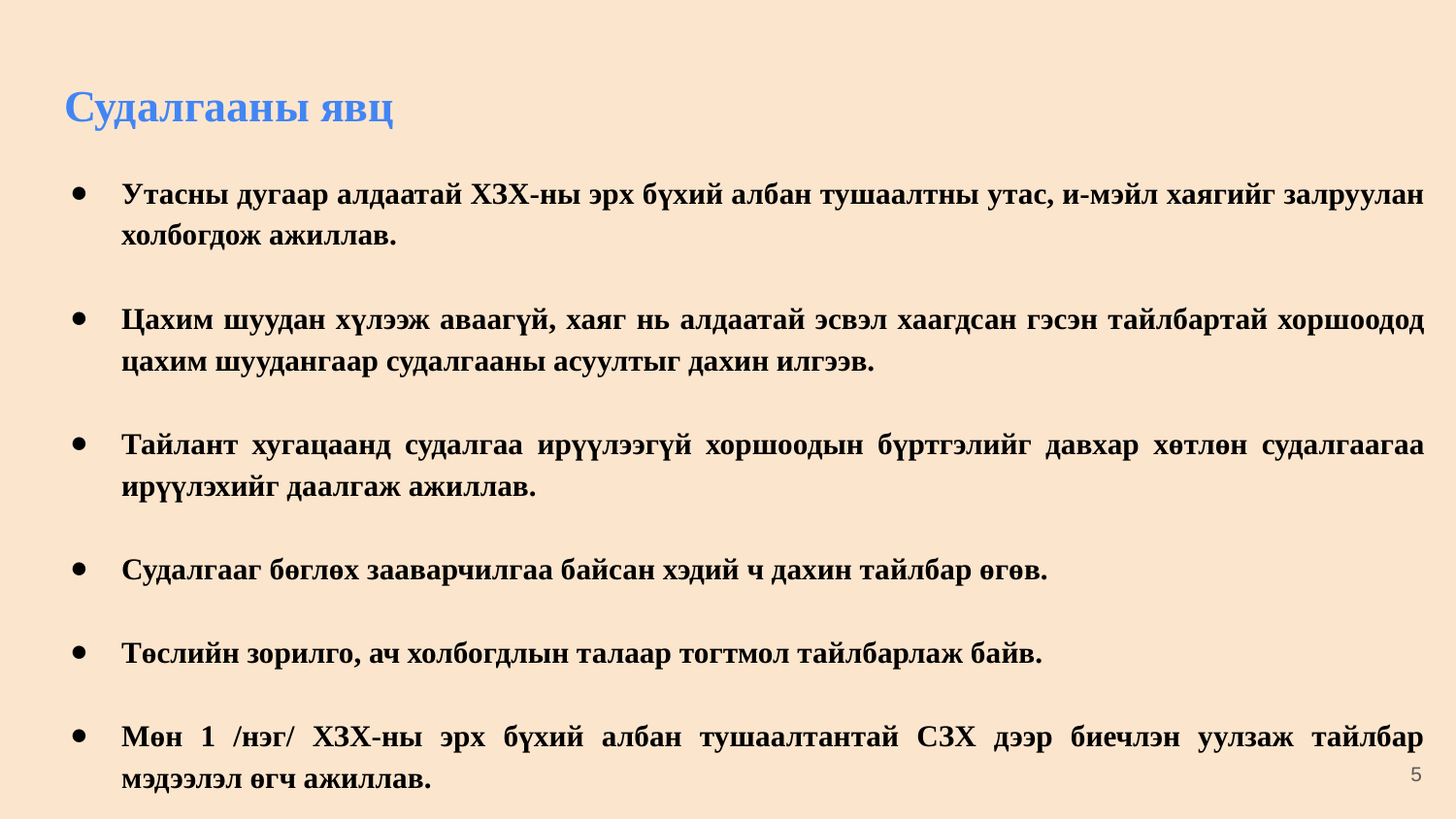

# Судалгааны явц
Утасны дугаар алдаатай ХЗХ-ны эрх бүхий албан тушаалтны утас, и-мэйл хаягийг залруулан холбогдож ажиллав.

Цахим шуудан хүлээж аваагүй, хаяг нь алдаатай эсвэл хаагдсан гэсэн тайлбартай хоршоодод цахим шуудангаар судалгааны асуултыг дахин илгээв.

Тайлант хугацаанд судалгаа ирүүлээгүй хоршоодын бүртгэлийг давхар хөтлөн судалгаагаа ирүүлэхийг даалгаж ажиллав.

Судалгааг бөглөх зааварчилгаа байсан хэдий ч дахин тайлбар өгөв.

Төслийн зорилго, ач холбогдлын талаар тогтмол тайлбарлаж байв.

Мөн 1 /нэг/ ХЗХ-ны эрх бүхий албан тушаалтантай СЗХ дээр биечлэн уулзаж тайлбар мэдээлэл өгч ажиллав.
5